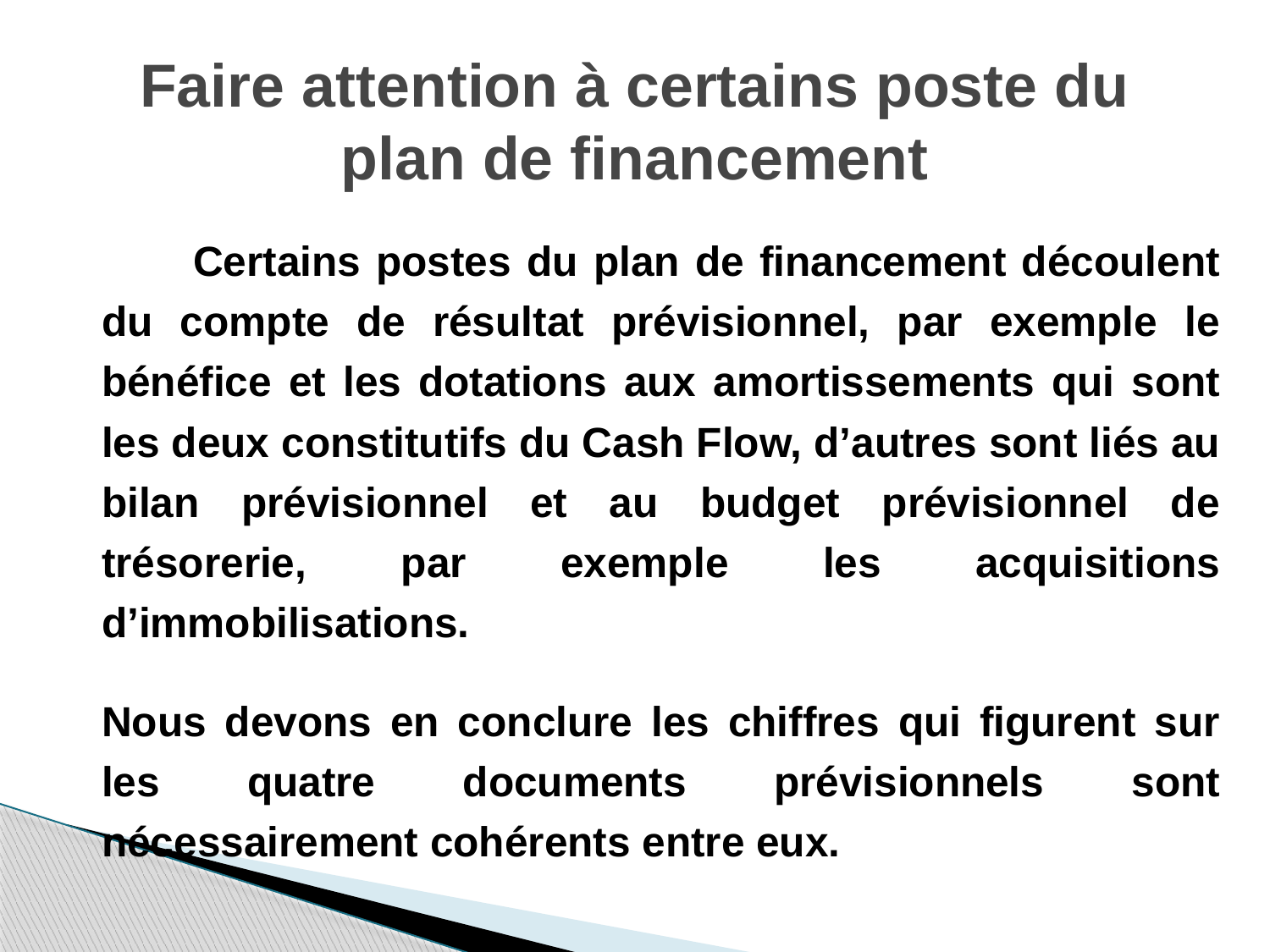

# Faire attention à certains poste du plan de financement
	Certains postes du plan de financement découlent du compte de résultat prévisionnel, par exemple le bénéfice et les dotations aux amortissements qui sont les deux constitutifs du Cash Flow, d’autres sont liés au bilan prévisionnel et au budget prévisionnel de trésorerie, par exemple les acquisitions d’immobilisations.

Nous devons en conclure les chiffres qui figurent sur les quatre documents prévisionnels sont nécessairement cohérents entre eux.